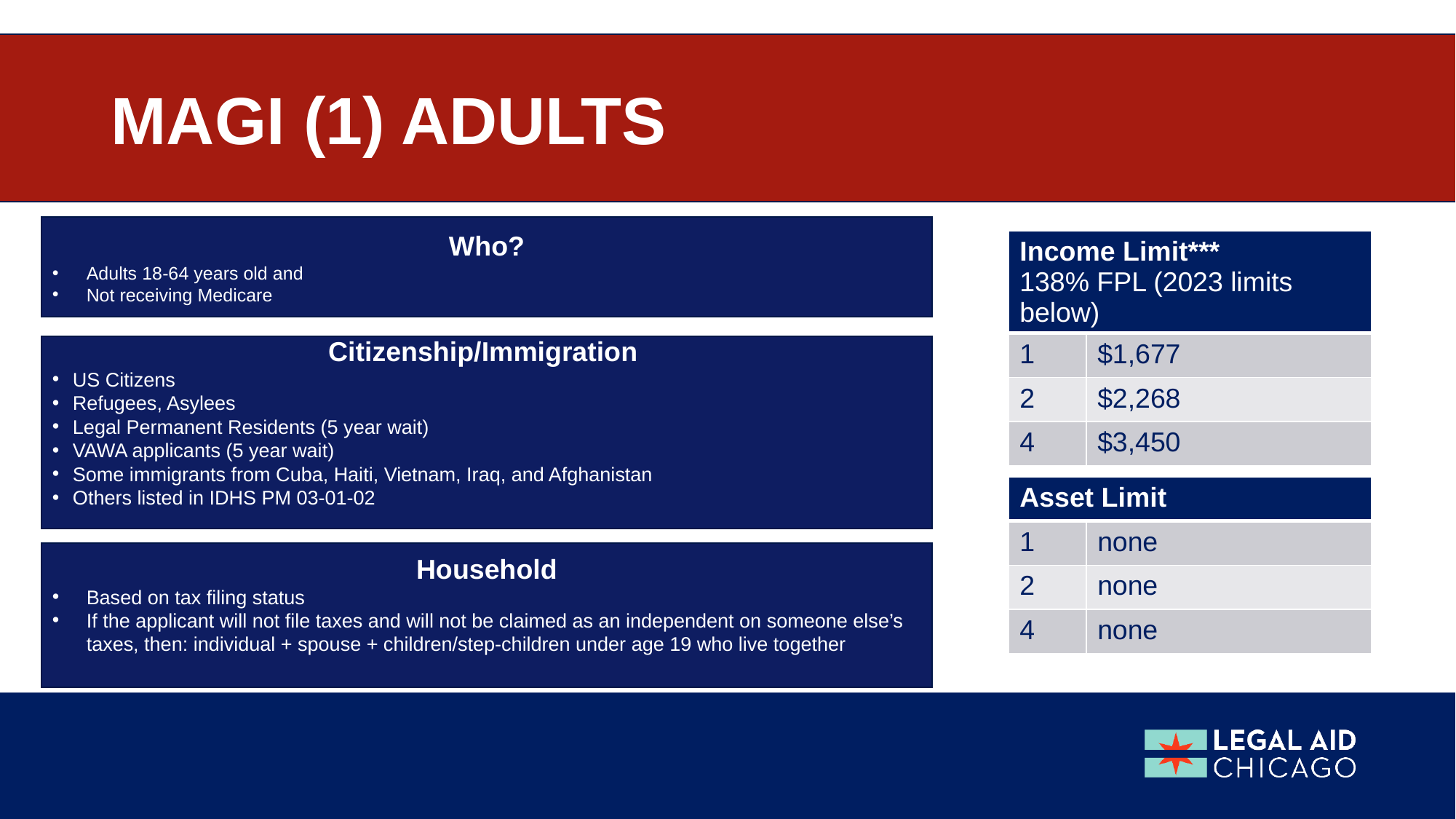

# MAGI (1) Adults
Who?
Adults 18-64 years old and
Not receiving Medicare
| Income Limit\*\*\* 138% FPL (2023 limits below) |  |
| --- | --- |
| 1 | $1,677 |
| 2 | $2,268 |
| 4 | $3,450 |
Citizenship/Immigration
US Citizens
Refugees, Asylees
Legal Permanent Residents (5 year wait)
VAWA applicants (5 year wait)
Some immigrants from Cuba, Haiti, Vietnam, Iraq, and Afghanistan
Others listed in IDHS PM 03-01-02

| Asset Limit |  |
| --- | --- |
| 1 | none |
| 2 | none |
| 4 | none |
Household
Based on tax filing status
If the applicant will not file taxes and will not be claimed as an independent on someone else’s taxes, then: individual + spouse + children/step-children under age 19 who live together